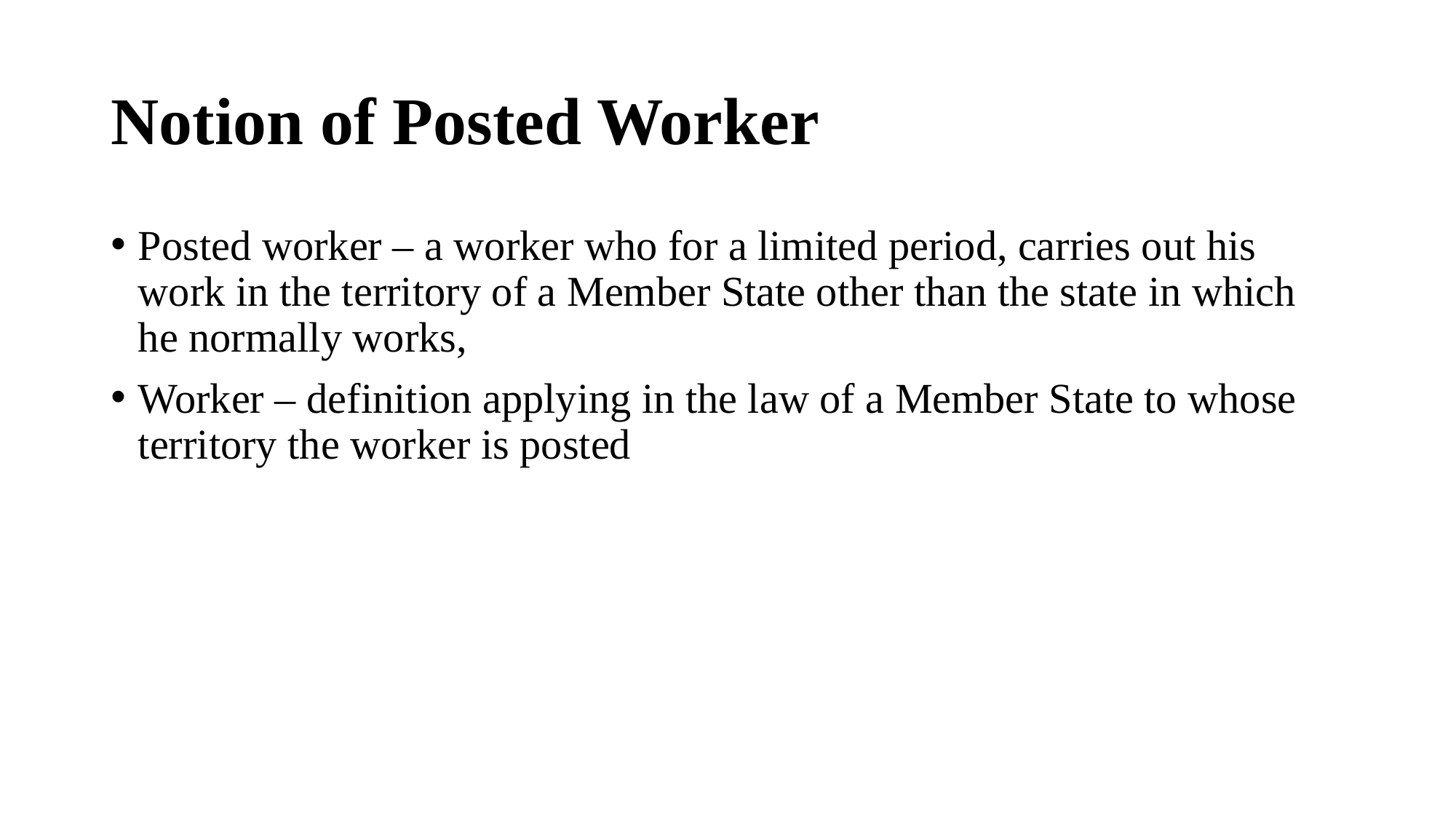

# Notion of Posted Worker
Posted worker – a worker who for a limited period, carries out his work in the territory of a Member State other than the state in which he normally works,
Worker – definition applying in the law of a Member State to whose territory the worker is posted